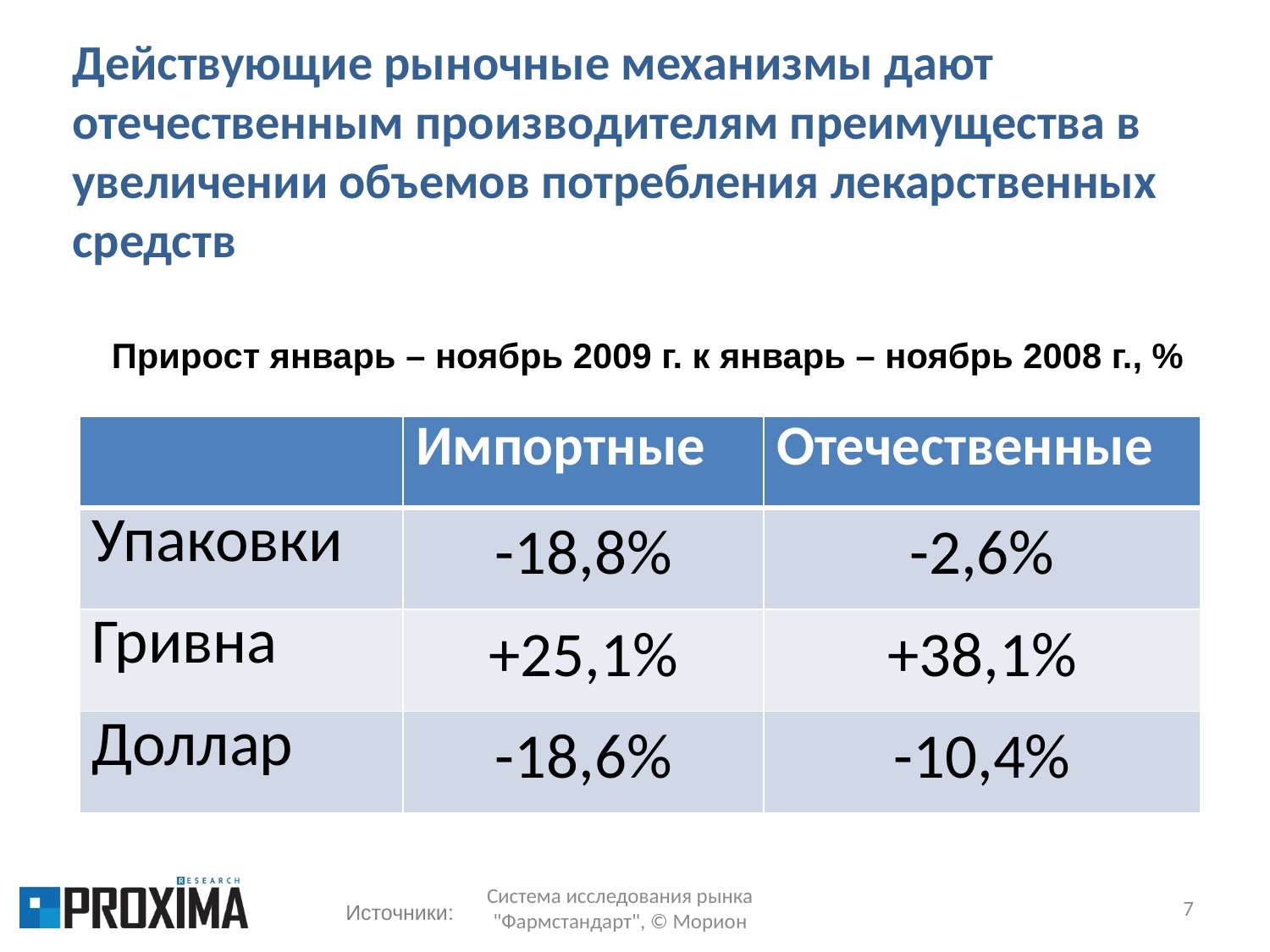

# Действующие рыночные механизмы дают отечественным производителям преимущества в увеличении объемов потребления лекарственных средств
Прирост январь – ноябрь 2009 г. к январь – ноябрь 2008 г., %
|  | Импортные | Отечественные |
| --- | --- | --- |
| Упаковки | -18,8% | -2,6% |
| Гривна | +25,1% | +38,1% |
| Доллар | -18,6% | -10,4% |
Система исследования рынка "Фармстандарт", © Морион
7
Источники: